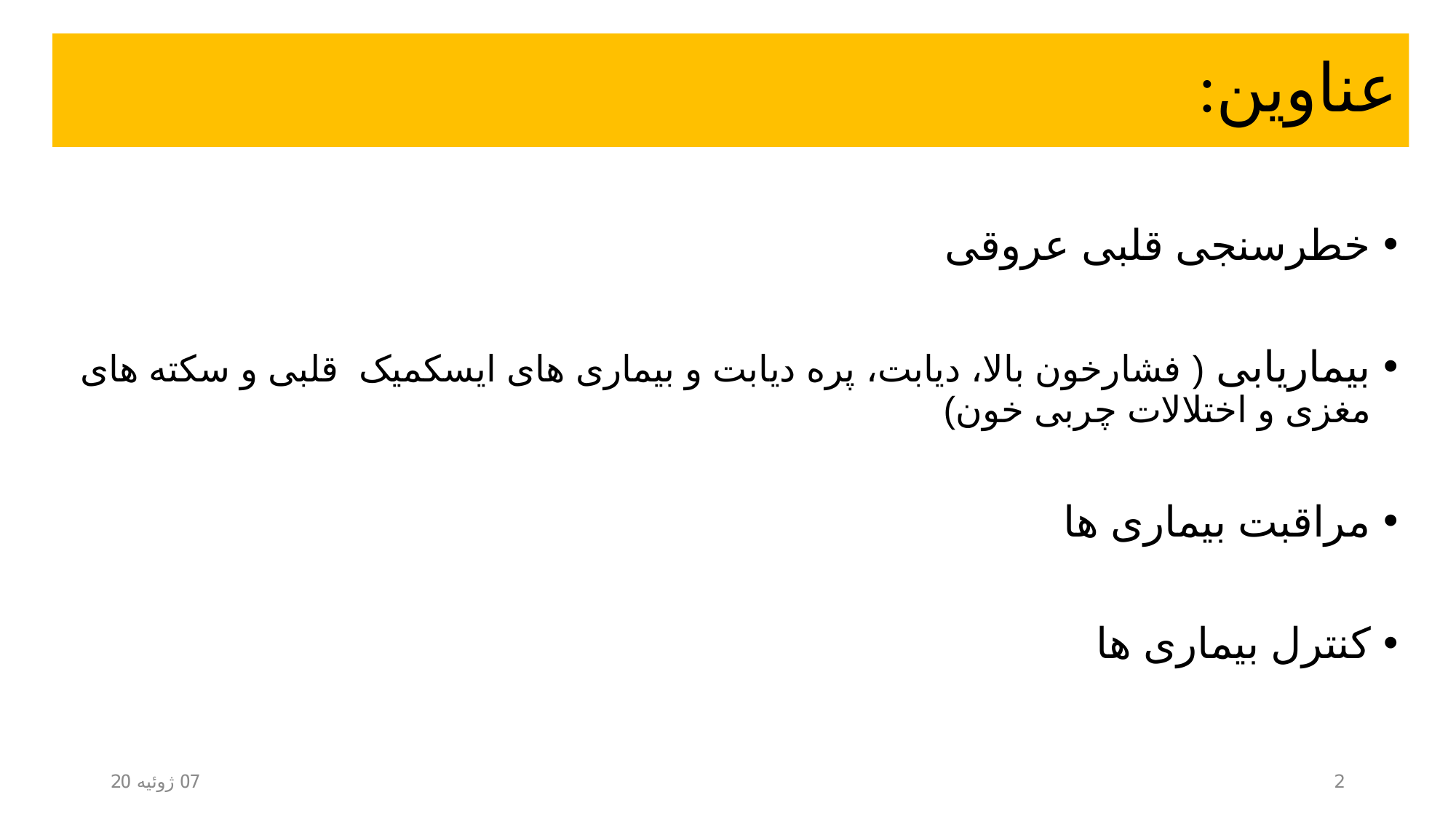

عناوین:
خطرسنجی قلبی عروقی

بیماریابی ( فشارخون بالا، دیابت، پره دیابت و بیماری های ایسکمیک  قلبی و سکته های مغزی و اختلالات چربی خون)

مراقبت بیماری ها

کنترل بیماری ها
07 ژوئيه 20
2